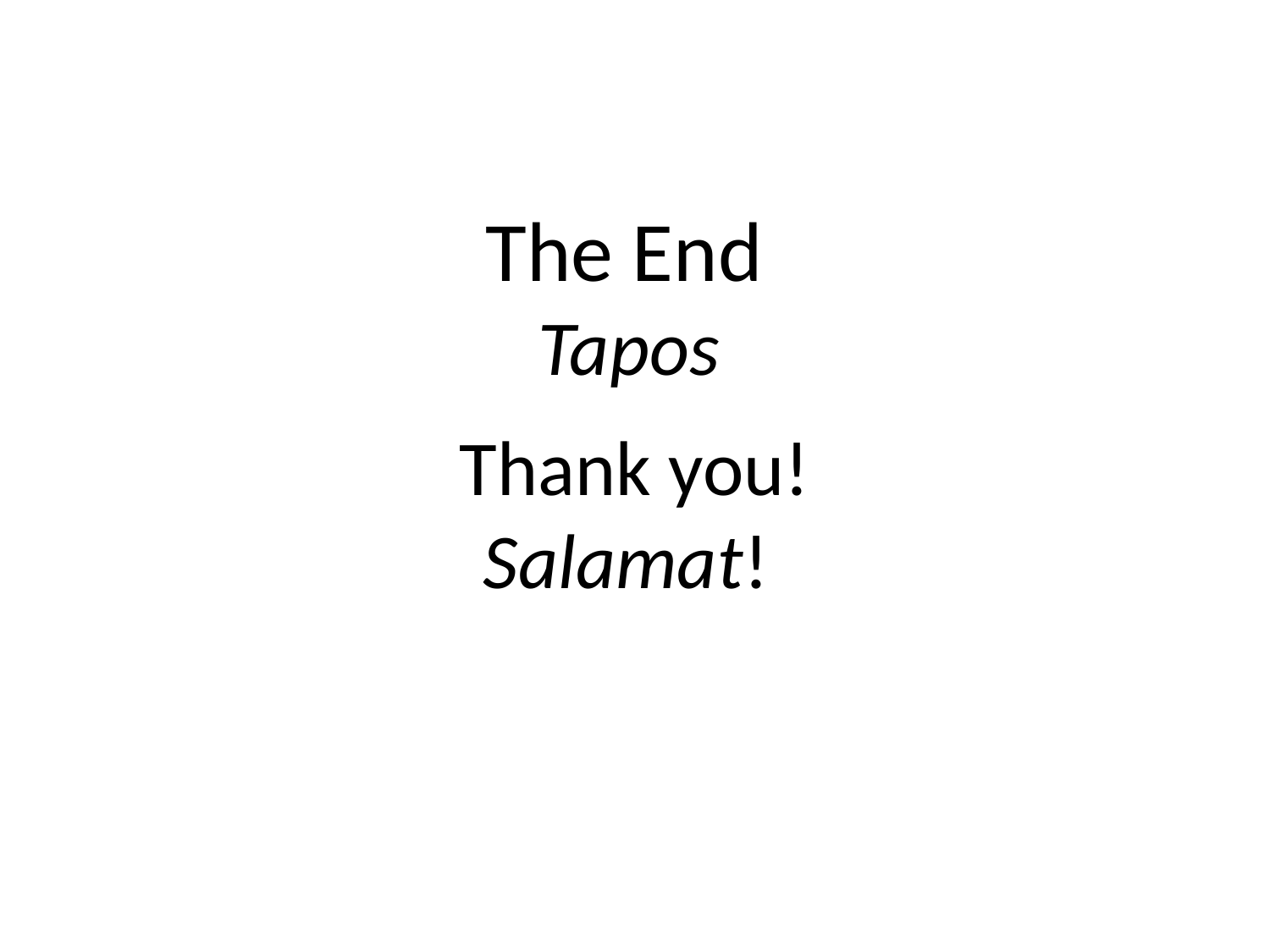

The End
   Tapos
# Thank you! Salamat!